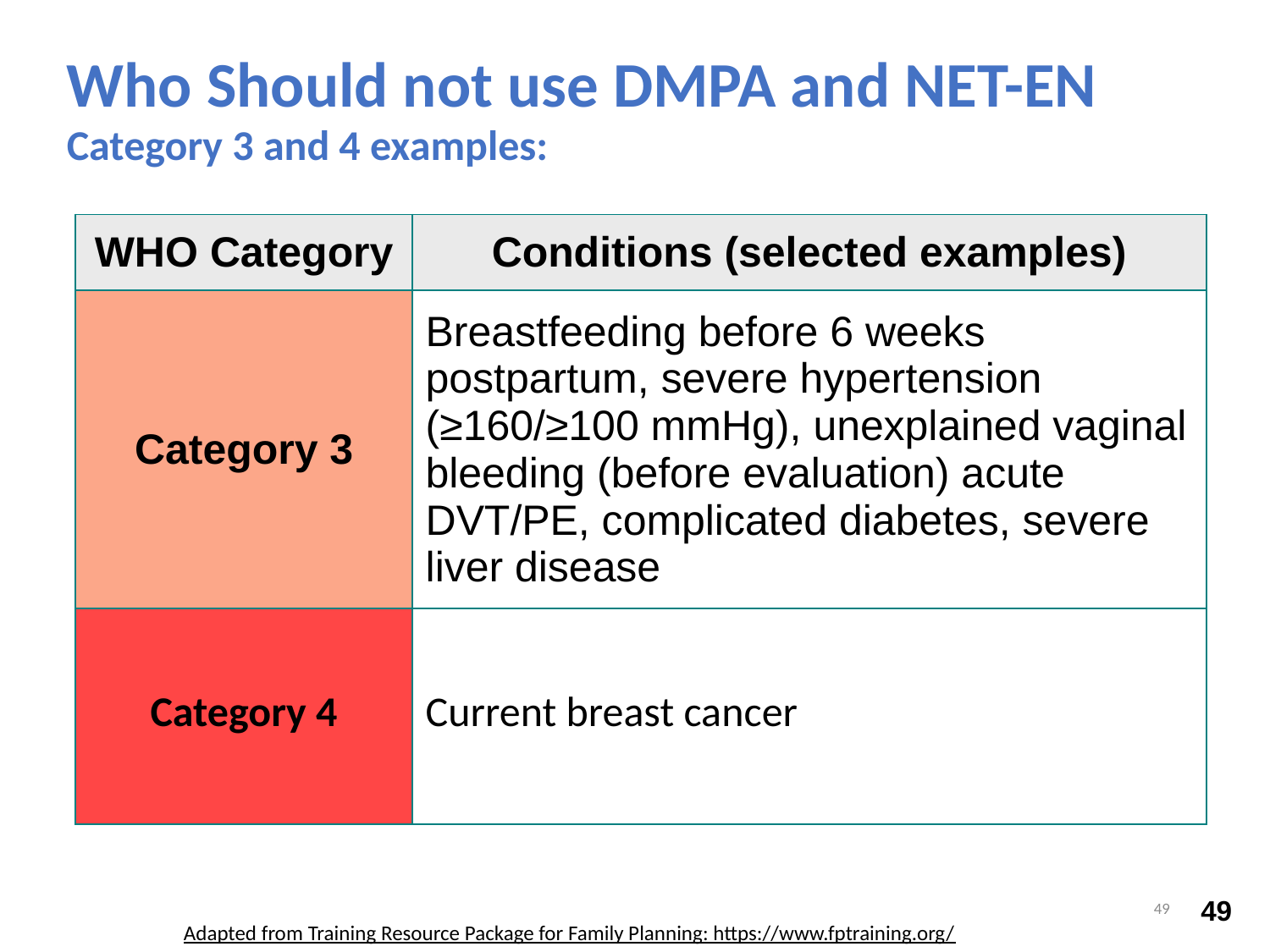

Who Should not use DMPA and NET-EN
Category 3 and 4 examples:
| WHO Category | Conditions (selected examples) |
| --- | --- |
| Category 3 | Breastfeeding before 6 weeks postpartum, severe hypertension (≥160/≥100 mmHg), unexplained vaginal bleeding (before evaluation) acute DVT/PE, complicated diabetes, severe liver disease |
| Category 4 | Current breast cancer |
49
Adapted from Training Resource Package for Family Planning: https://www.fptraining.org/